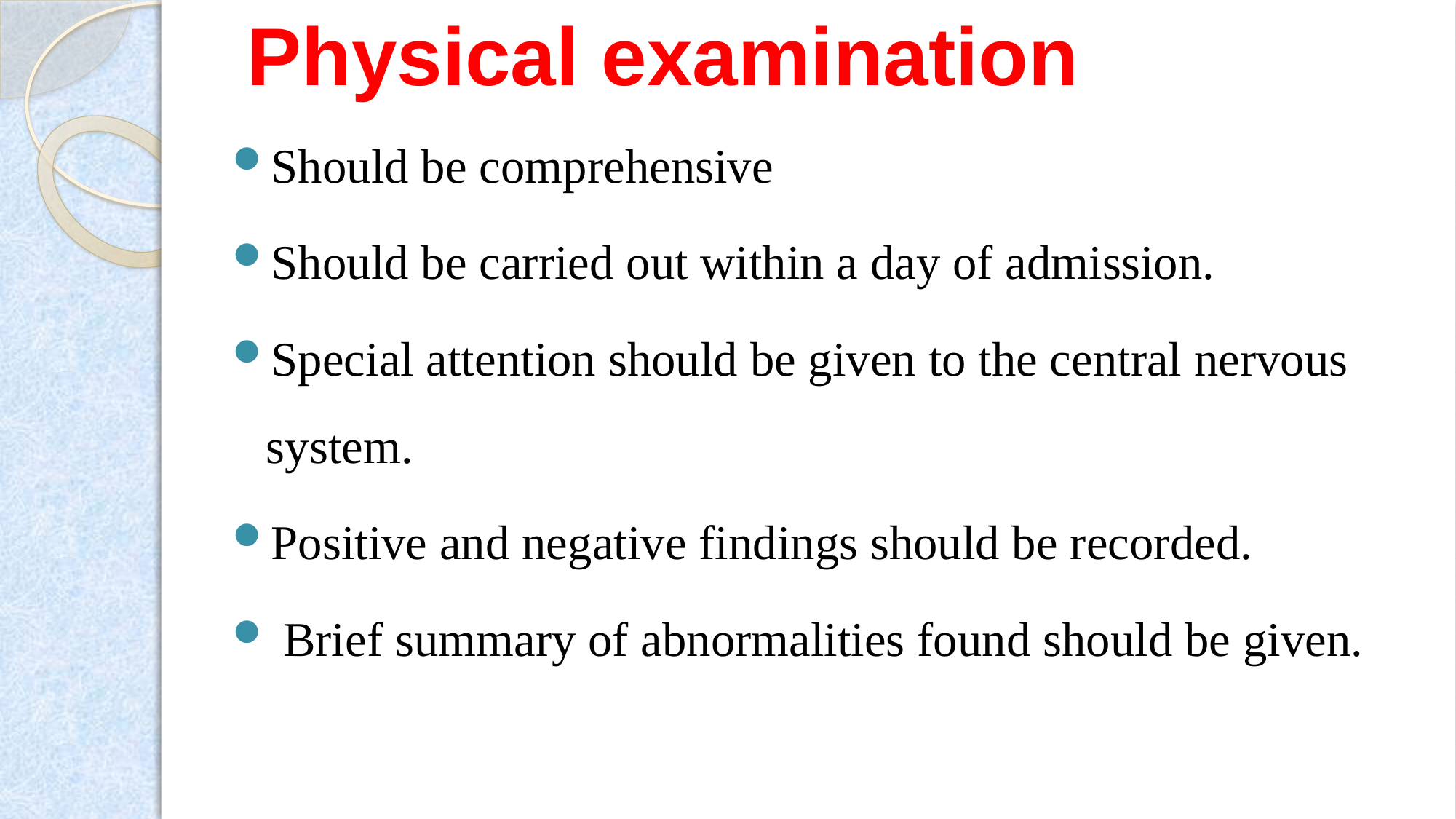

# Physical examination
Should be comprehensive
Should be carried out within a day of admission.
Special attention should be given to the central nervous system.
Positive and negative findings should be recorded.
 Brief summary of abnormalities found should be given.